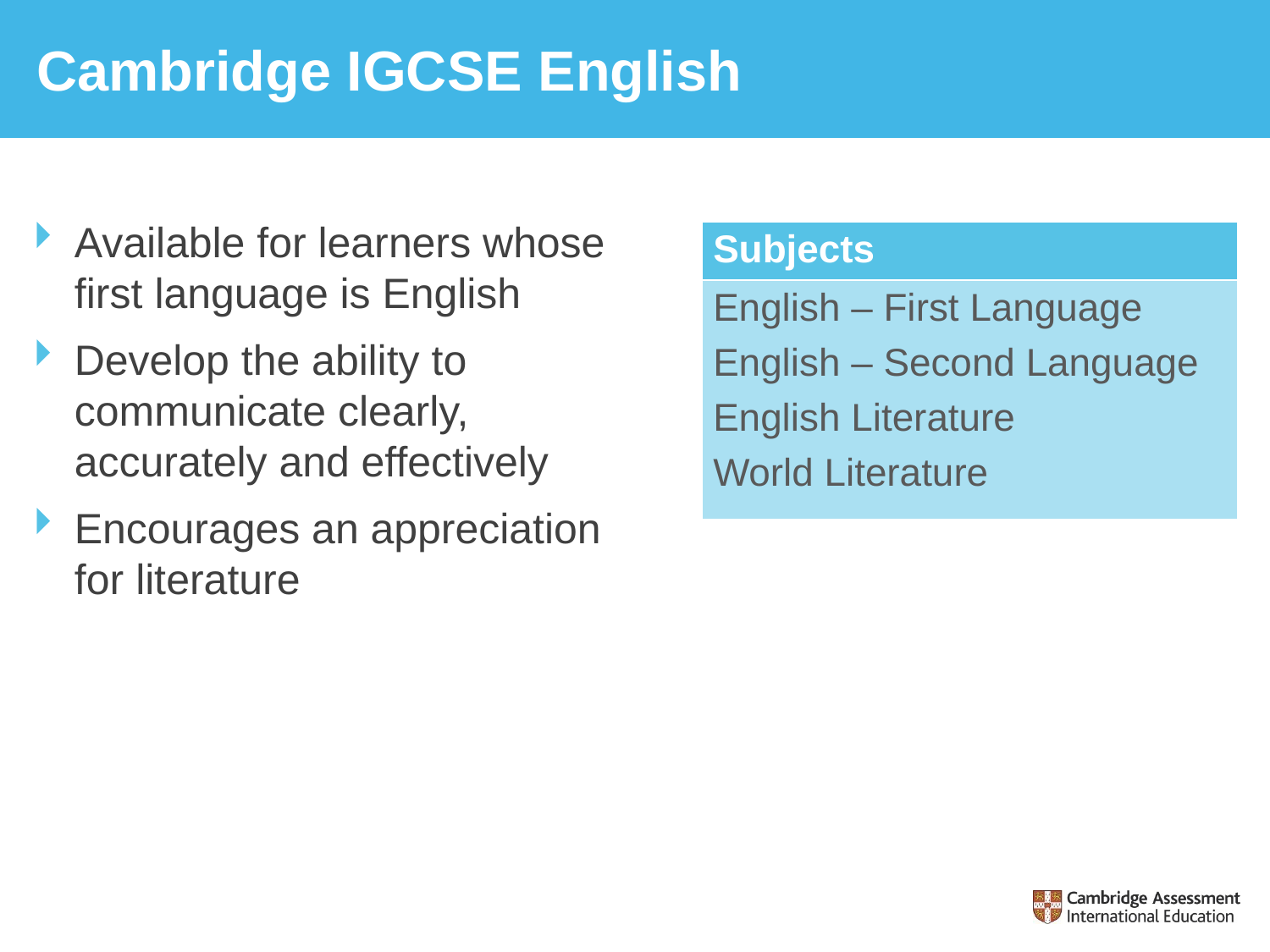

# Cambridge IGCSE English
Available for learners whose first language is English
Develop the ability to communicate clearly, accurately and effectively
Encourages an appreciation for literature
| Subjects |
| --- |
| English – First Language English – Second Language English Literature World Literature |